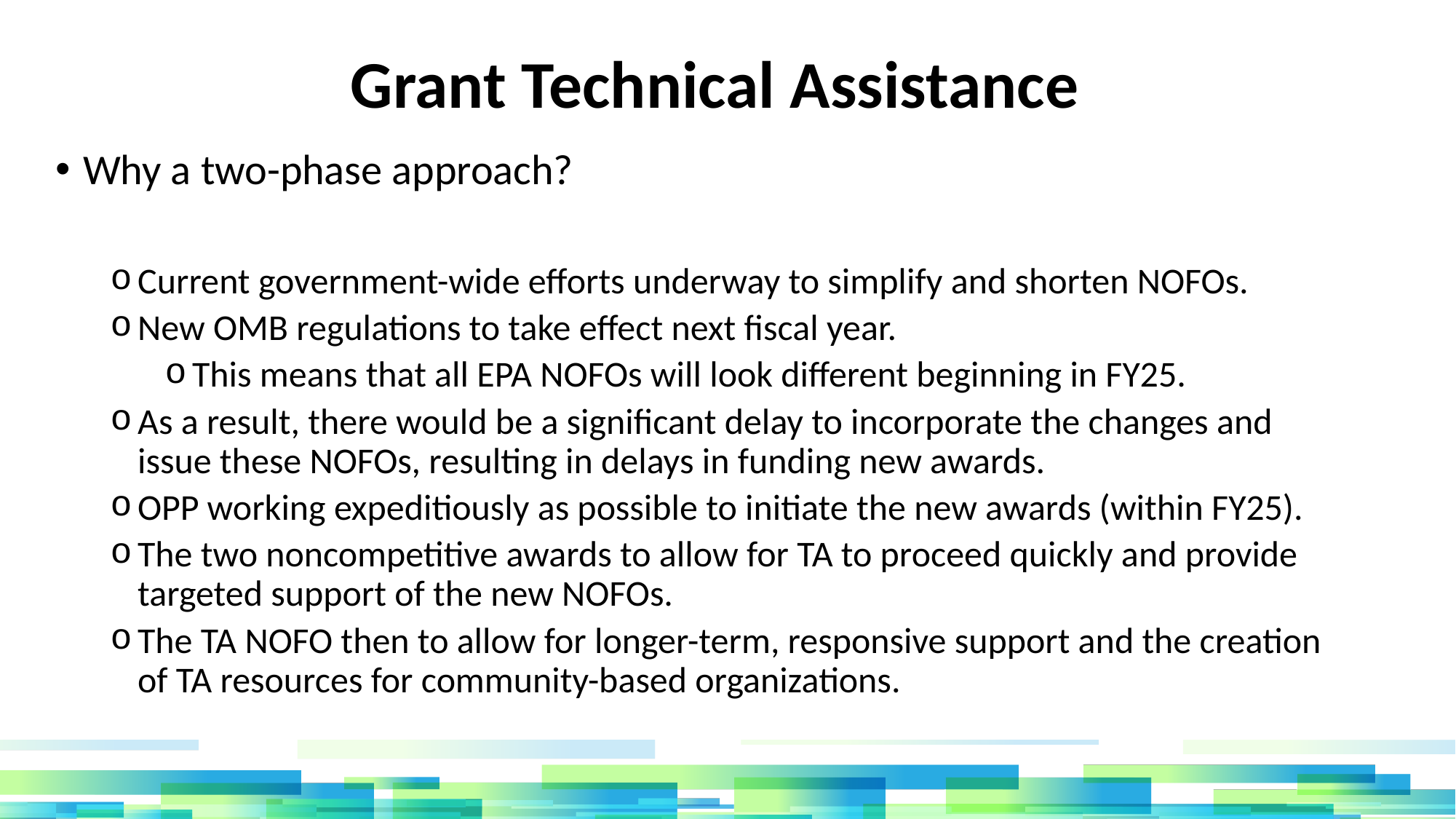

# Grant Technical Assistance
Why a two-phase approach?

Current government-wide efforts underway to simplify and shorten NOFOs.
New OMB regulations to take effect next fiscal year.
This means that all EPA NOFOs will look different beginning in FY25.
As a result, there would be a significant delay to incorporate the changes and issue these NOFOs, resulting in delays in funding new awards.
OPP working expeditiously as possible to initiate the new awards (within FY25).
The two noncompetitive awards to allow for TA to proceed quickly and provide targeted support of the new NOFOs.
The TA NOFO then to allow for longer-term, responsive support and the creation of TA resources for community-based organizations.